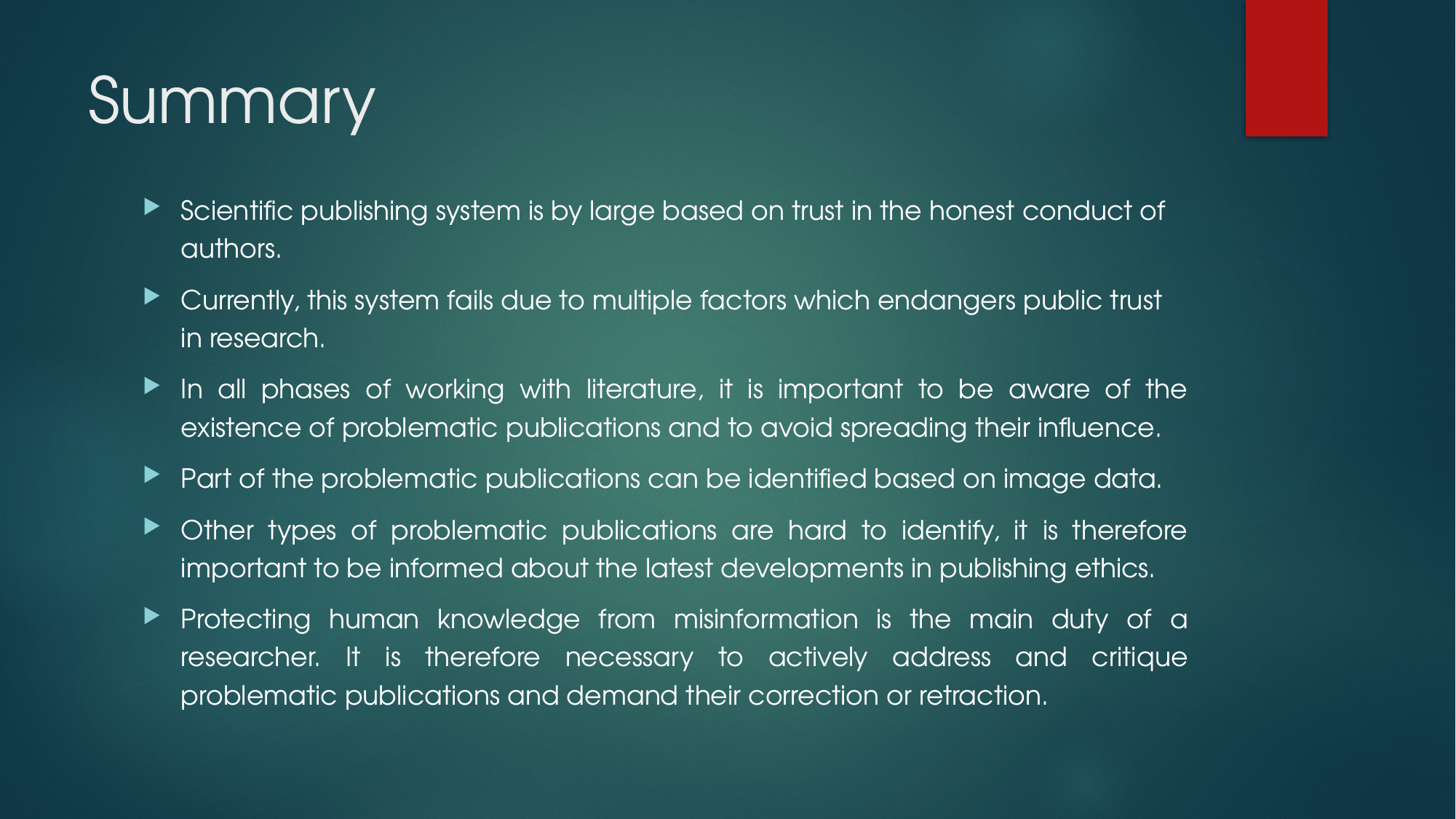

# Summary
Scientific publishing system is by large based on trust in the honest conduct of authors.
Currently, this system fails due to multiple factors which endangers public trust in research.
In all phases of working with literature, it is important to be aware of the existence of problematic publications and to avoid spreading their influence.
Part of the problematic publications can be identified based on image data.
Other types of problematic publications are hard to identify, it is therefore important to be informed about the latest developments in publishing ethics.
Protecting human knowledge from misinformation is the main duty of a researcher. It is therefore necessary to actively address and critique problematic publications and demand their correction or retraction.